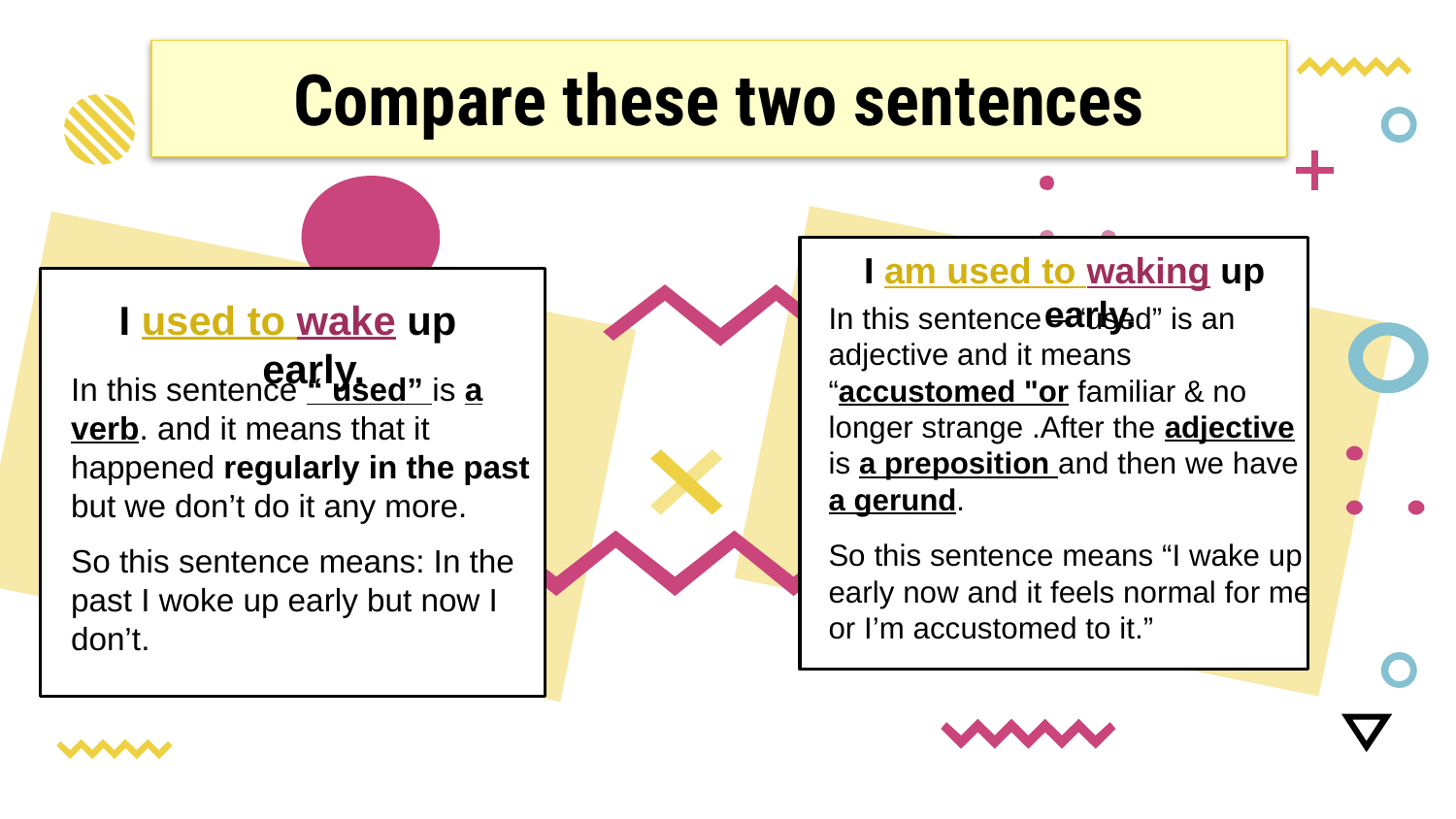

# Compare these two sentences

I am used to waking up early.

I used to wake up early.

In this sentence – “used” is an adjective and it means “accustomed "or familiar & no longer strange .After the adjective
is a preposition and then we have
a gerund.

So this sentence means “I wake up early now and it feels normal for me or I’m accustomed to it.”

You can replace the image on the screen
In this sentence “ used” is a verb. and it means that it happened regularly in the past but we don’t do it any more.

So this sentence means: In the past I woke up early but now I don’t.